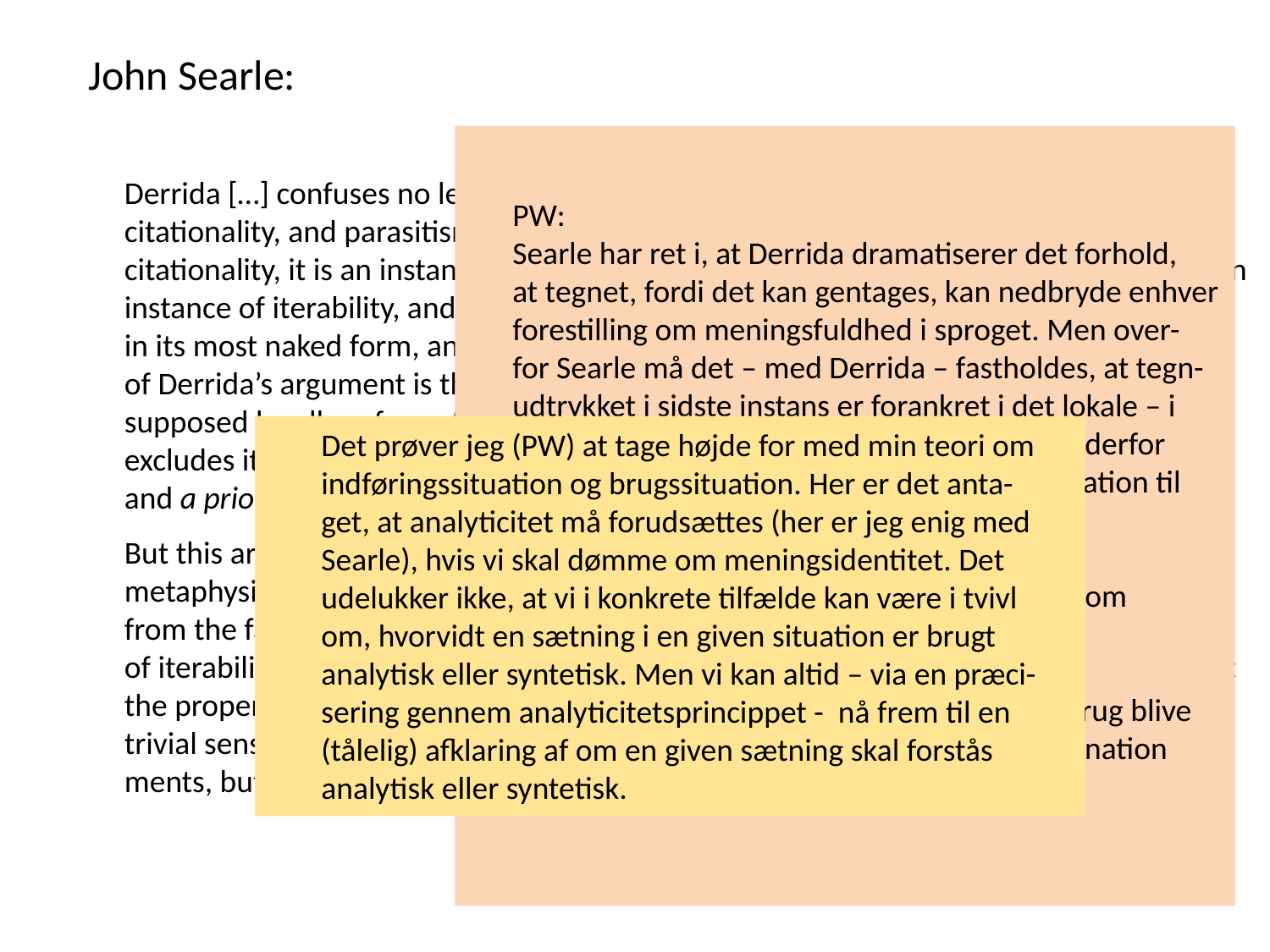

John Searle:

Derrida […] confuses no less than three separate and distinct phenomena: iterability,
citationality, and parasitism. Parasitism is neither an instance of nor a modification of
citationality, it is an instance of iterability in the sense that any discourse whatever is an
instance of iterability, and it is a modification of the rules of serious discourse. Stated
in its most naked form, and leaving out the confusion about citationality, the structure
of Derrida’s argument is this: Parasitism is (an instance of) iterability; iterability is pre-
supposed by all performative utterances; Austin excludes parasitism, therefore he
excludes iterability; therefore he excludes the possibility of all performative utterances
and a priori of all utterances.

But this argument is not valid. Even had Austin's exclusion of fictional discourse been a
metaphysical exclusion and not a part of his investigative strategy, it would not follow
from the fact that Austin excludes parasitic discourse that he excludes any other forms
of iterability. Quite the contrary. He sets aside the problems of fiction in order to get at
the properties of nonfictional performatives. Both are instances of iterability in the
trivial sense that any use of language whatever is an instance of a use of iterable ele-
ments, but the exclusion of the former does not preclude the possibility of the latter.
PW:
Searle har ret i, at Derrida dramatiserer det forhold,
at tegnet, fordi det kan gentages, kan nedbryde enhver
forestilling om meningsfuldhed i sproget. Men over-
for Searle må det – med Derrida – fastholdes, at tegn-
udtrykket i sidste instans er forankret i det lokale – i
talesituationen – og at dets meningsindhold derfor
kan disseminere, når vi går fra tegnbrugssituation til
tegnbrugssituation.

Tegnbrug må derimod forudsætte et begreb om
tegnstabilitet. Dette over for Derrida.

Ethvert konkret tegn kan i og med dets genbrug blive
udsat for ikke blot flertydighed, men dissemination
(eller med et andet ord: vaghed).

Det prøver jeg (PW) at tage højde for med min teori om indføringssituation og brugssituation. Her er det anta-get, at analyticitet må forudsættes (her er jeg enig med Searle), hvis vi skal dømme om meningsidentitet. Det udelukker ikke, at vi i konkrete tilfælde kan være i tvivl om, hvorvidt en sætning i en given situation er brugt  analytisk eller syntetisk. Men vi kan altid – via en præci-sering gennem analyticitetsprincippet -  nå frem til en (tålelig) afklaring af om en given sætning skal forstås analytisk eller syntetisk.